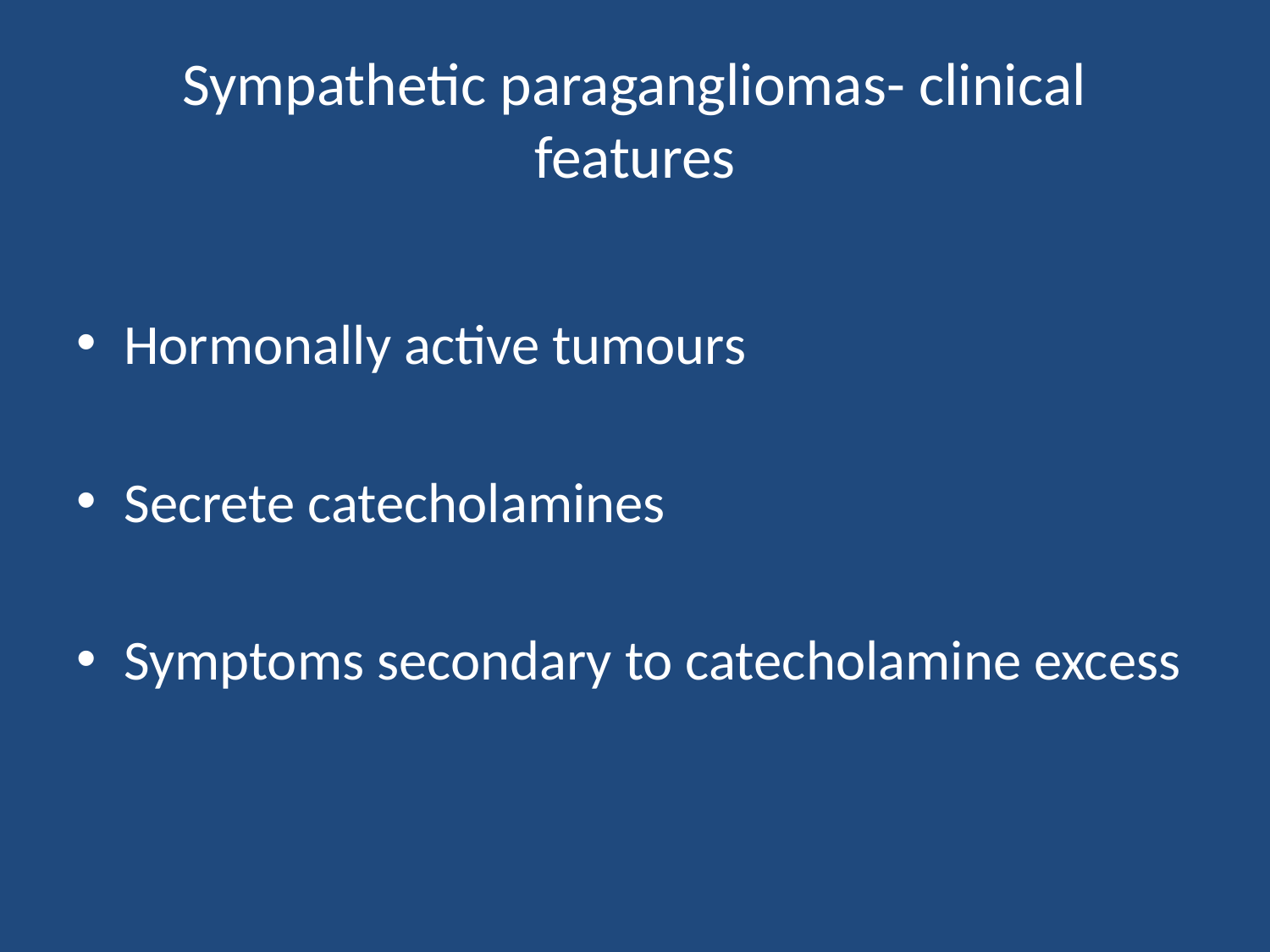

# Sympathetic paragangliomas- clinical features

Hormonally active tumours

Secrete catecholamines

Symptoms secondary to catecholamine excess